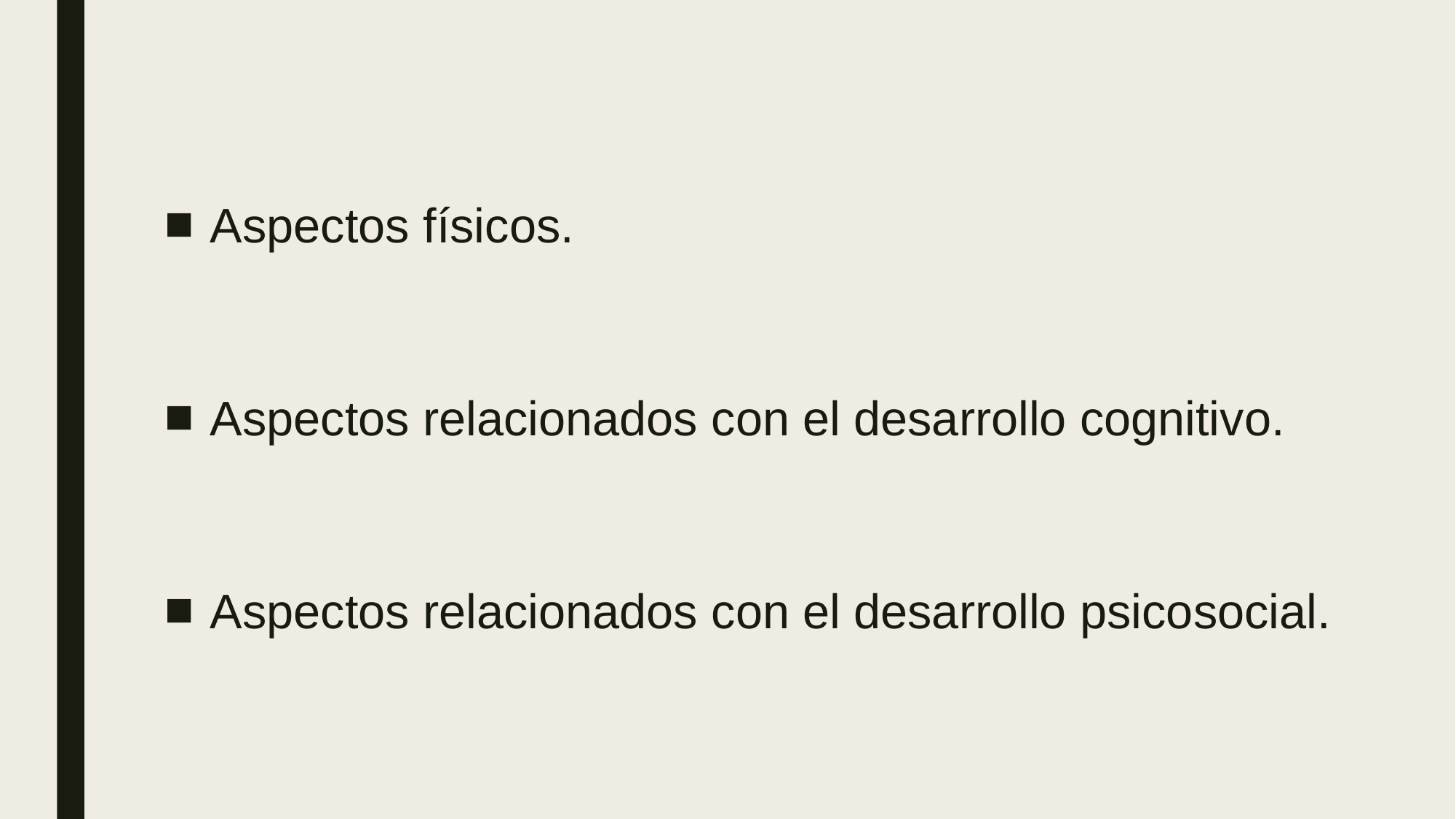

Aspectos físicos.
Aspectos relacionados con el desarrollo cognitivo.
Aspectos relacionados con el desarrollo psicosocial.